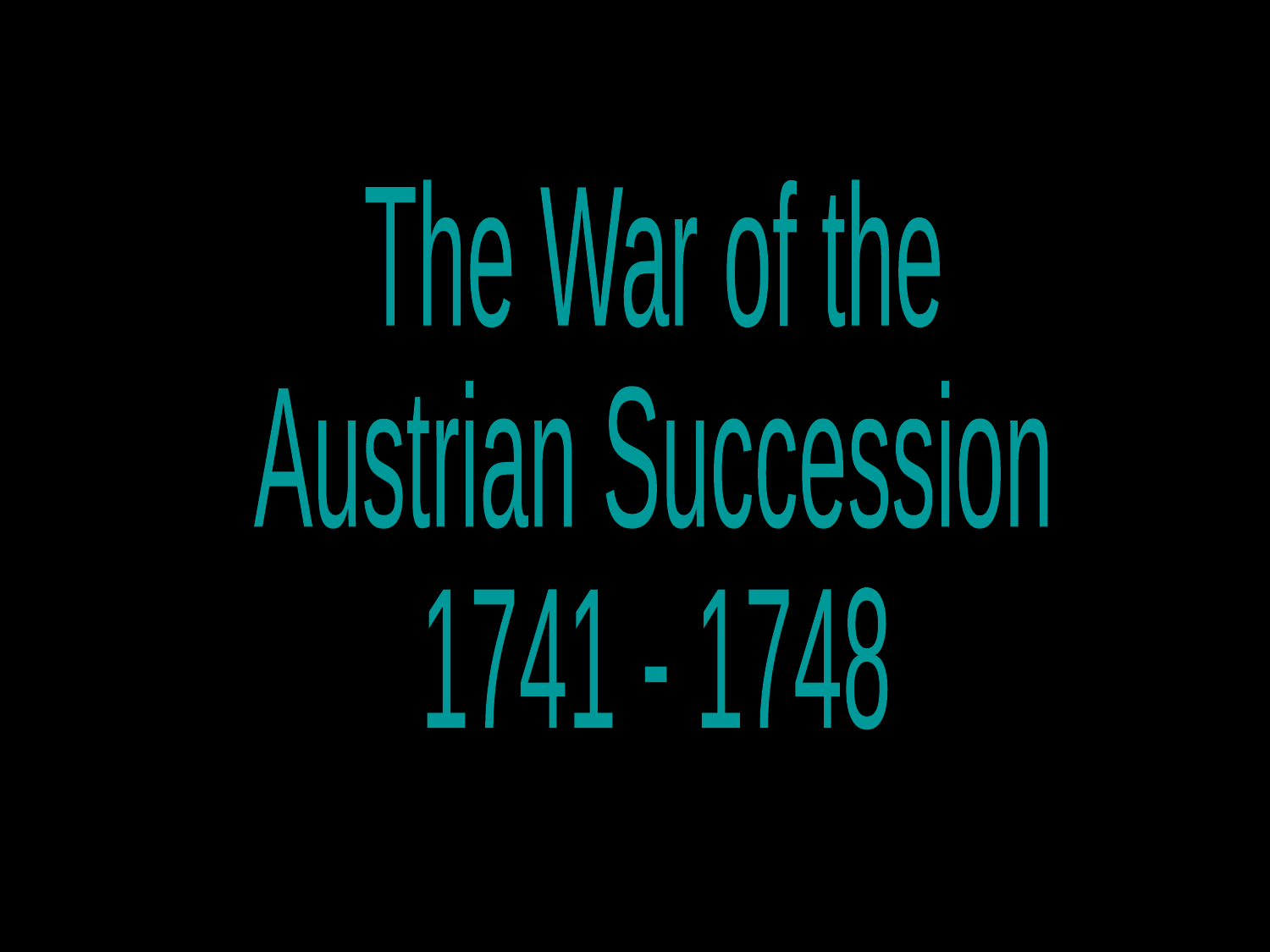

The War of the
Austrian Succession
1741 - 1748